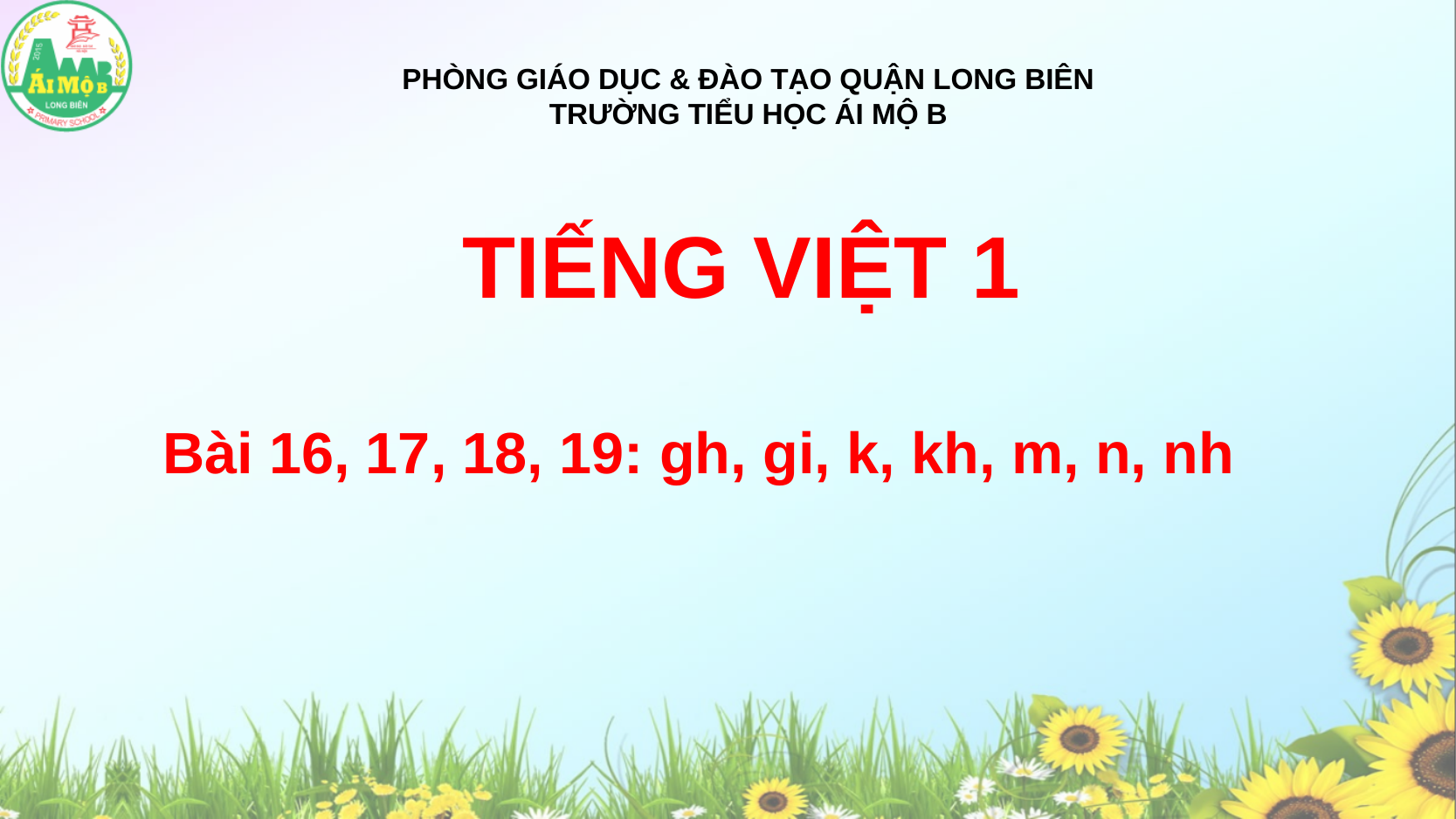

PHÒNG GIÁO DỤC & ĐÀO TẠO QUẬN LONG BIÊN
TRƯỜNG TIỂU HỌC ÁI MỘ B
TIẾNG VIỆT 1
Bài 16, 17, 18, 19: gh, gi, k, kh, m, n, nh